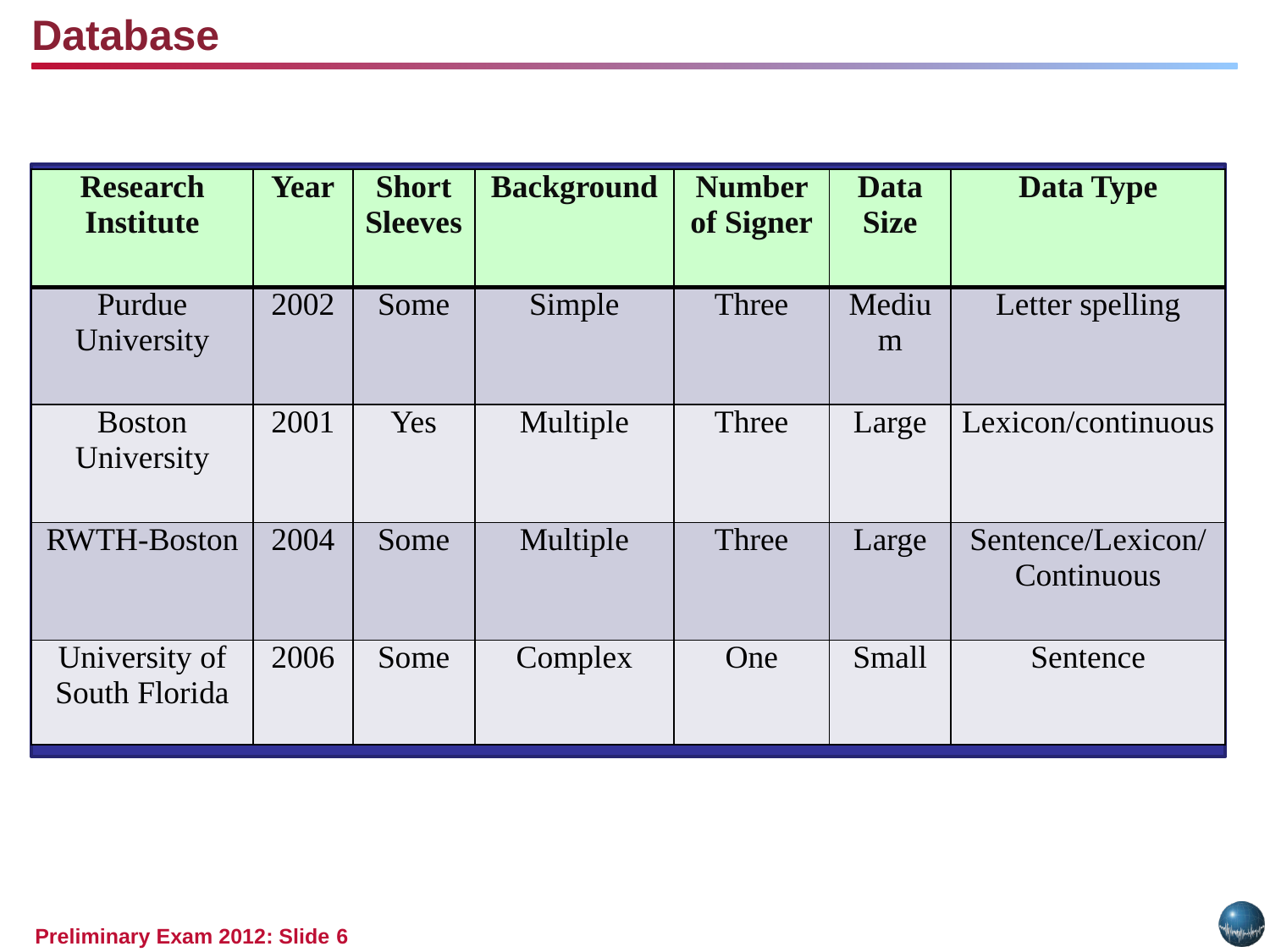

Database

| Research Institute | Year | Short Sleeves | Background | Number of Signer | Data Size | Data Type |
| --- | --- | --- | --- | --- | --- | --- |
| Purdue University | 2002 | Some | Simple | Three | Medium | Letter spelling |
| Boston University | 2001 | Yes | Multiple | Three | Large | Lexicon/continuous |
| RWTH-Boston | 2004 | Some | Multiple | Three | Large | Sentence/Lexicon/ Continuous |
| University of South Florida | 2006 | Some | Complex | One | Small | Sentence |